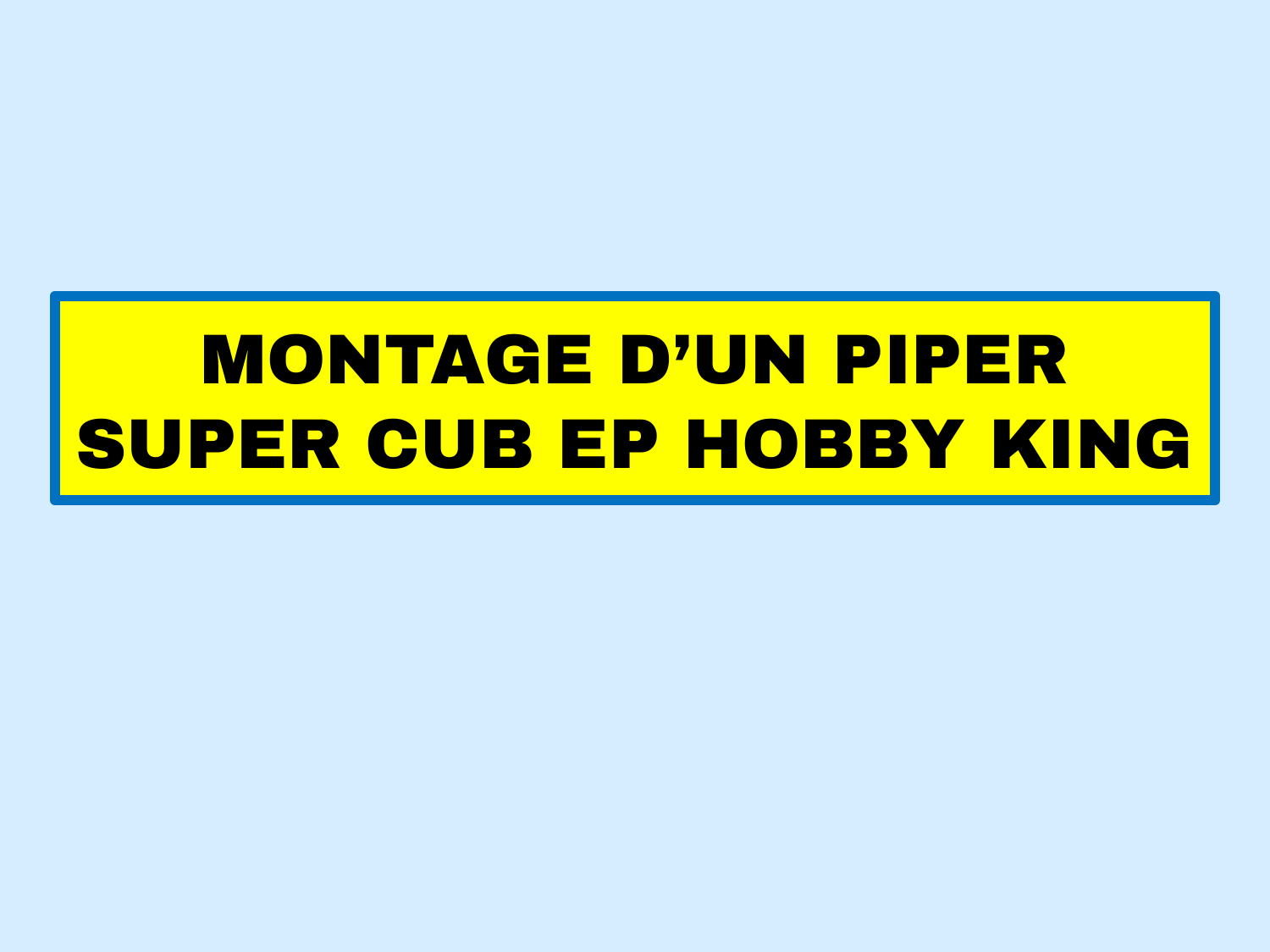

# MONTAGE D’UN PIPER SUPER CUB EP HOBBY KING